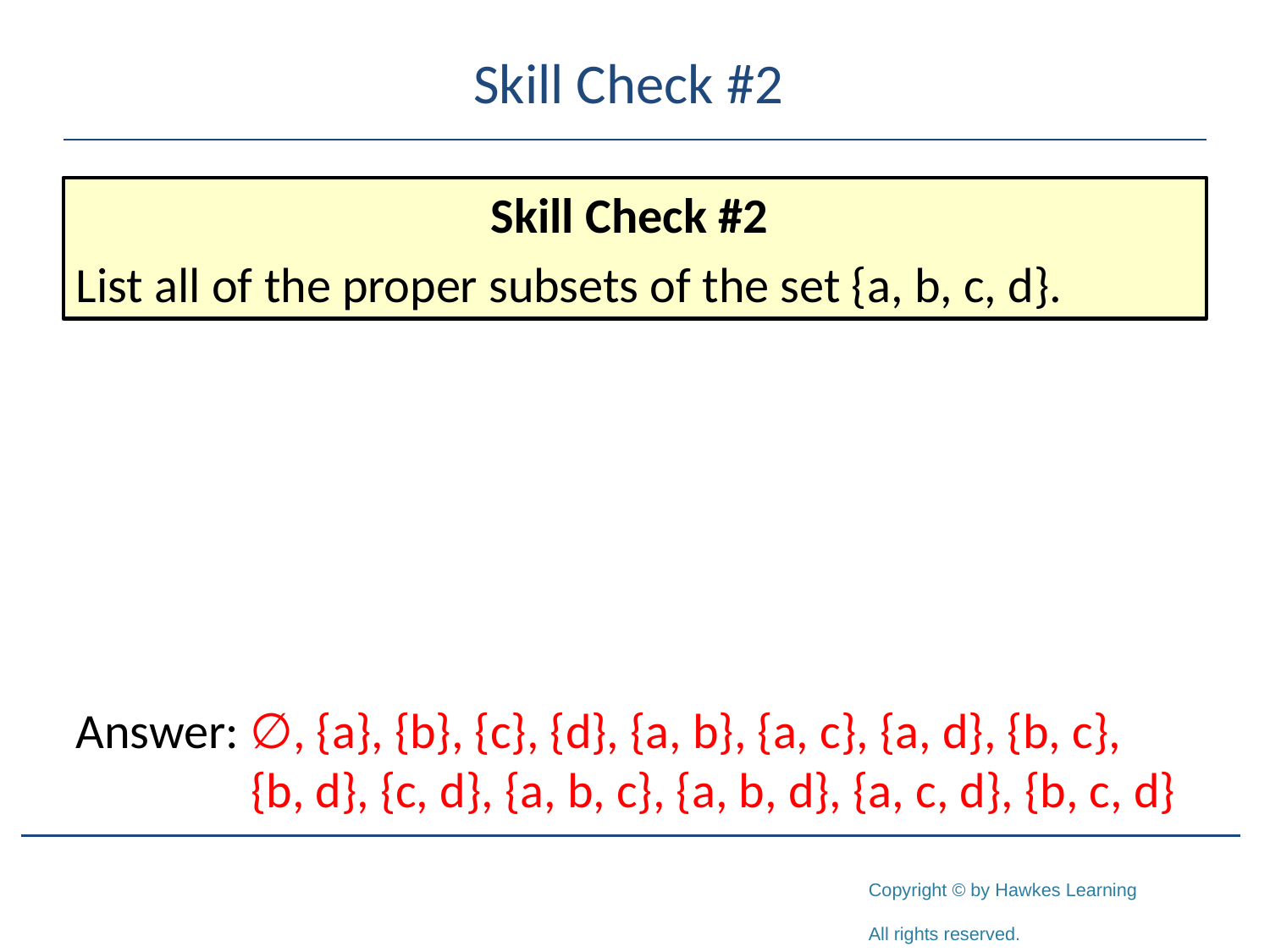

# Skill Check #2
Skill Check #2
List all of the proper subsets of the set {a, b, c, d}.
Answer: ∅, {a}, {b}, {c}, {d}, {a, b}, {a, c}, {a, d}, {b, c},
	{b, d}, {c, d}, {a, b, c}, {a, b, d}, {a, c, d}, {b, c, d}